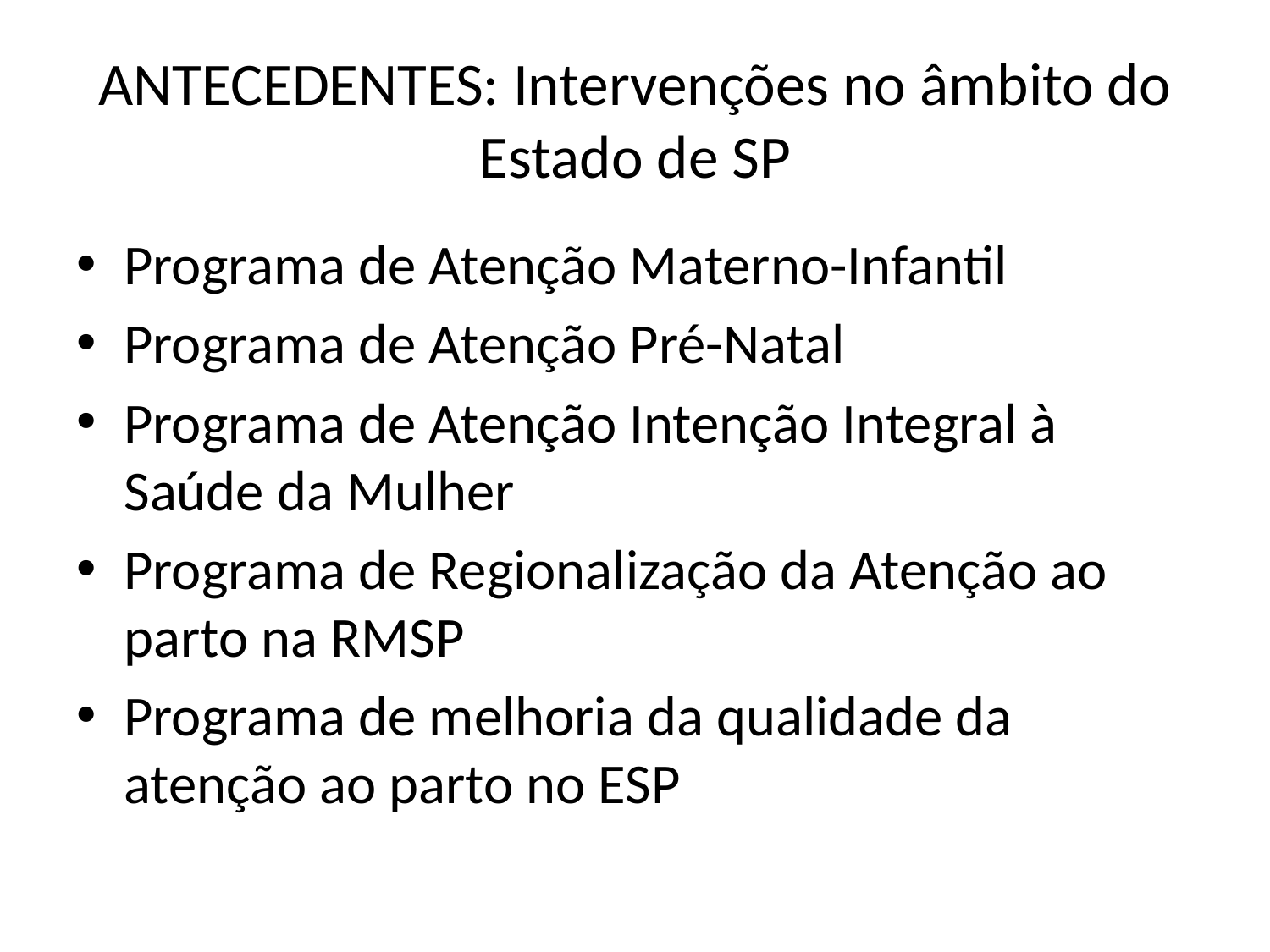

# ANTECEDENTES: Intervenções no âmbito do Estado de SP
Programa de Atenção Materno-Infantil
Programa de Atenção Pré-Natal
Programa de Atenção Intenção Integral à Saúde da Mulher
Programa de Regionalização da Atenção ao parto na RMSP
Programa de melhoria da qualidade da atenção ao parto no ESP